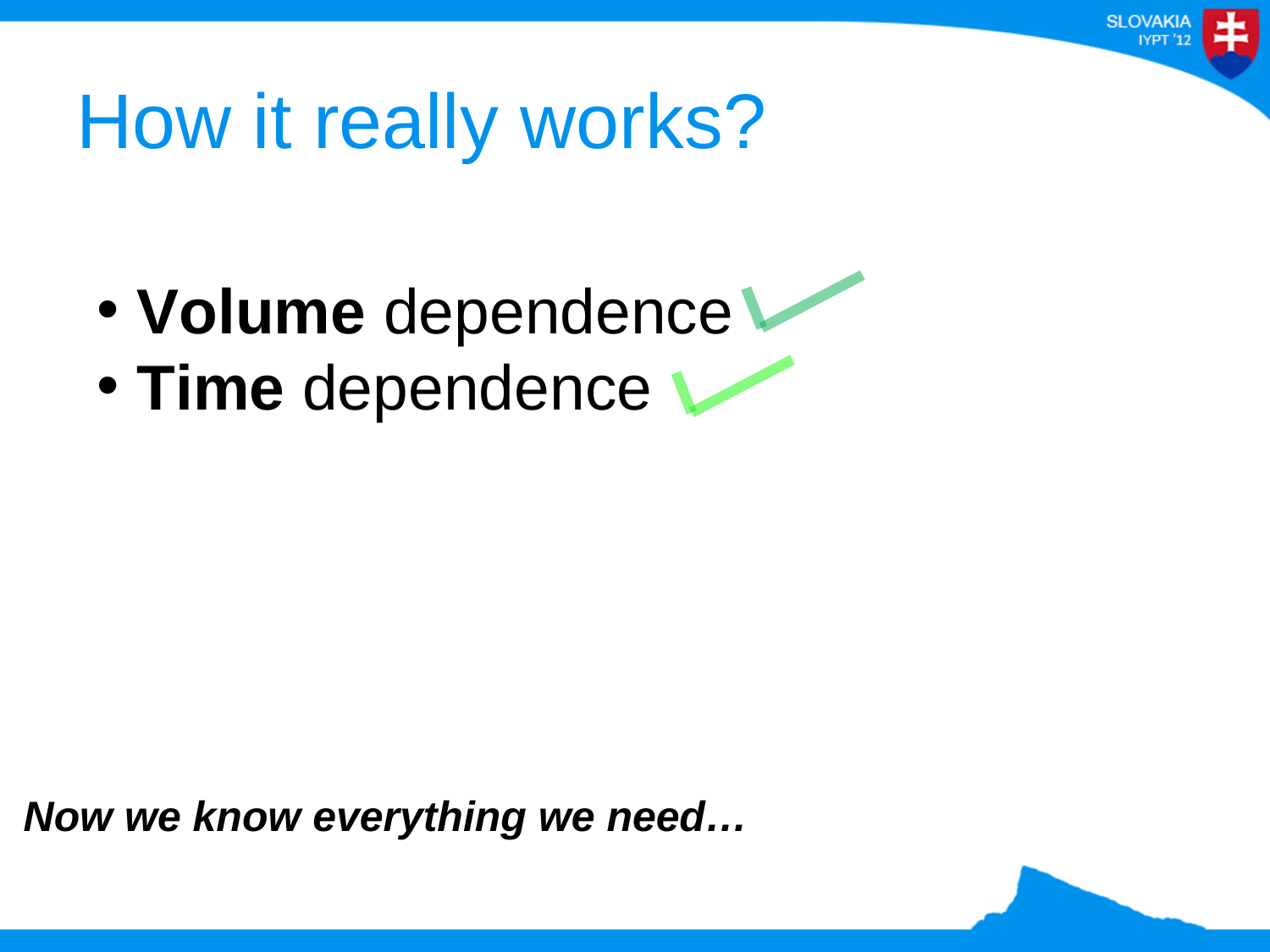

# How it really works?

 Volume dependence
 Time dependence
Now we know everything we need…